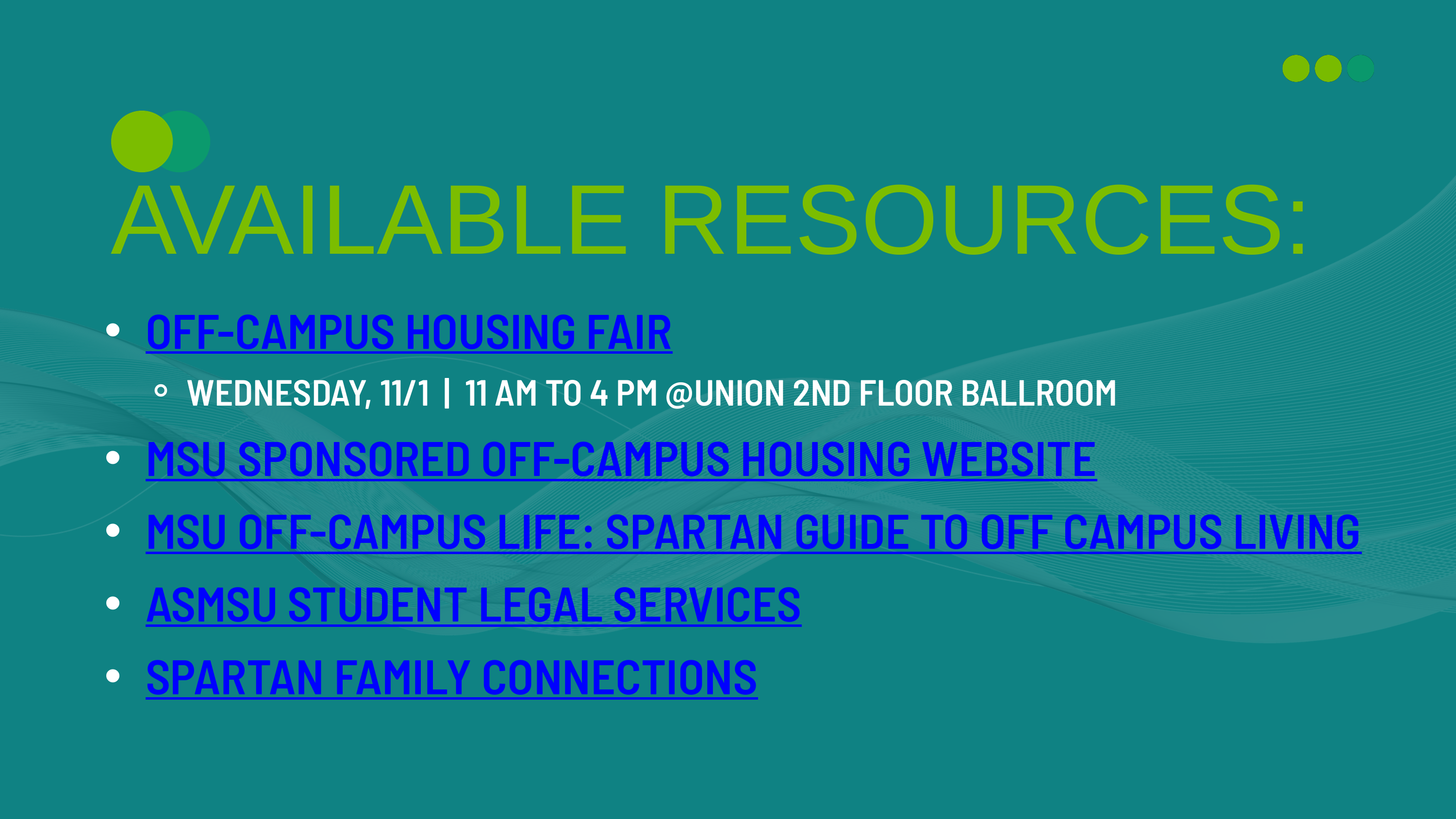

AVAILABLE RESOURCES:

OFF-CAMPUS HOUSING FAIR
WEDNESDAY, 11/1  |  11 AM TO 4 PM @UNION 2ND FLOOR BALLROOM
MSU SPONSORED OFF-CAMPUS HOUSING WEBSITE
MSU OFF-CAMPUS LIFE: SPARTAN GUIDE TO OFF CAMPUS LIVING
ASMSU STUDENT LEGAL SERVICES
SPARTAN FAMILY CONNECTIONS